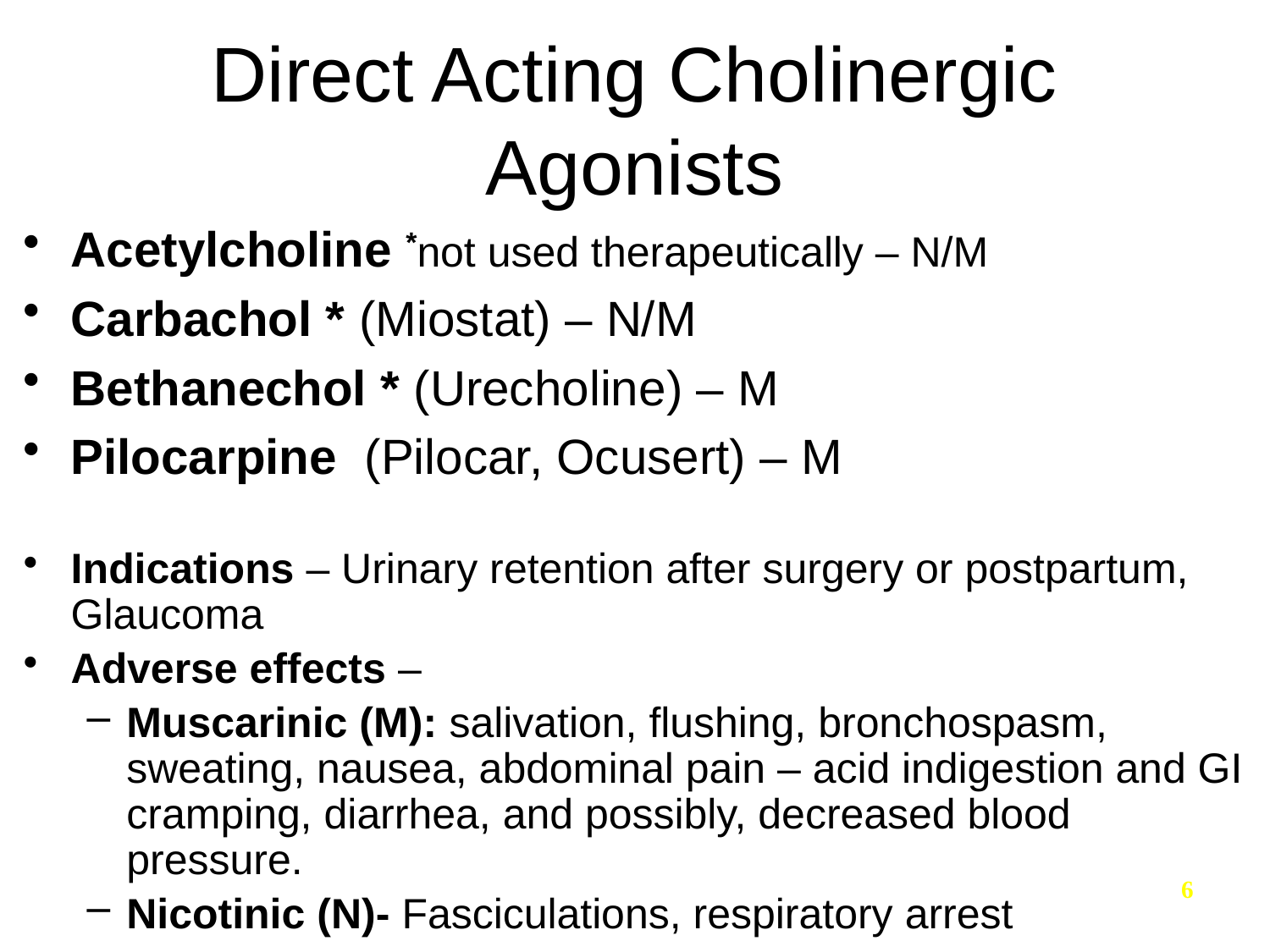

# Direct Acting Cholinergic Agonists
Acetylcholine *not used therapeutically – N/M
Carbachol * (Miostat) – N/M
Bethanechol * (Urecholine) – M
Pilocarpine  (Pilocar, Ocusert) – M

Indications – Urinary retention after surgery or postpartum, Glaucoma
Adverse effects –
Muscarinic (M): salivation, flushing, bronchospasm, sweating, nausea, abdominal pain – acid indigestion and GI cramping, diarrhea, and possibly, decreased blood pressure.
Nicotinic (N)- Fasciculations, respiratory arrest

6